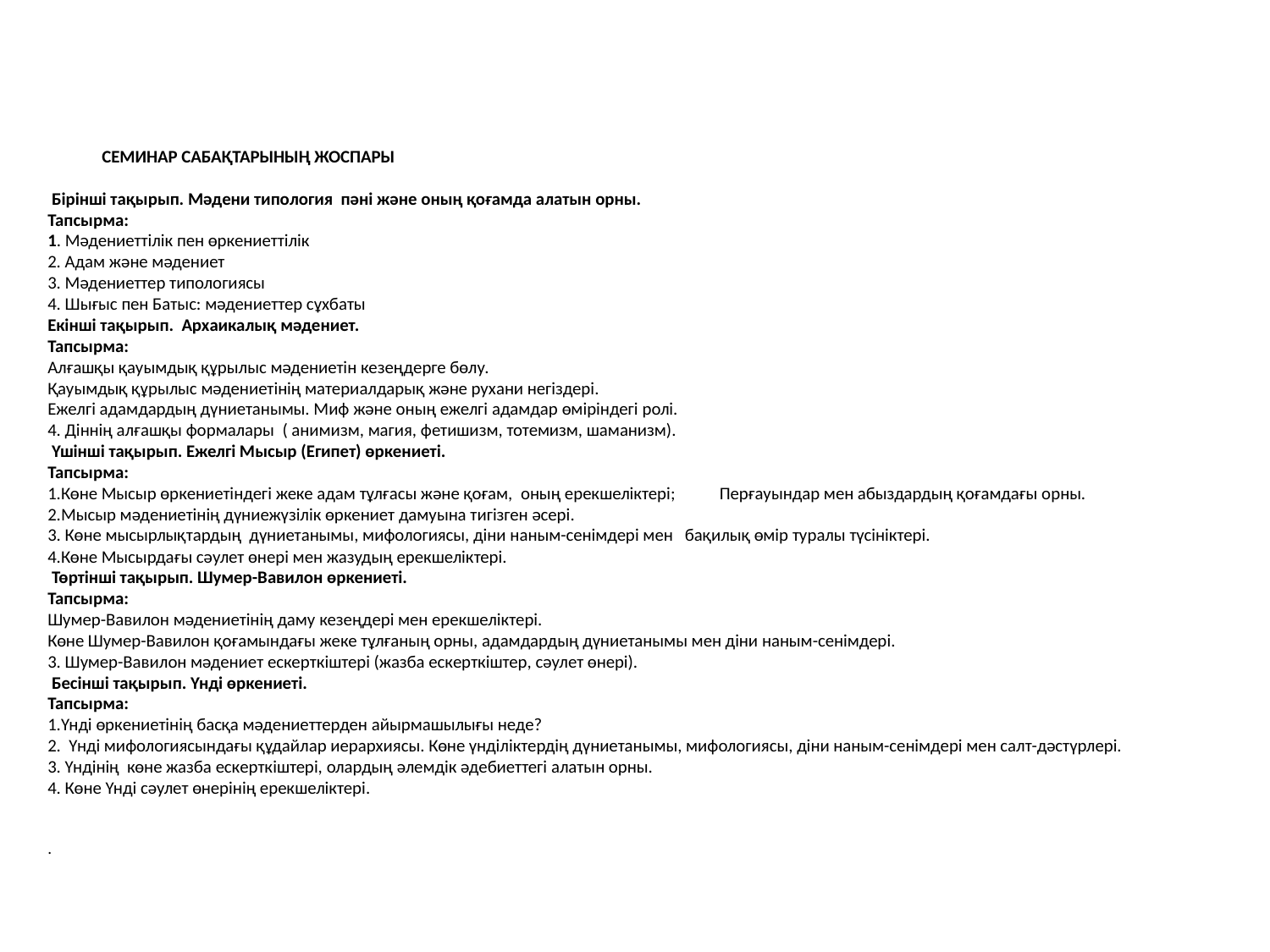

# Семинар сабақтарының жоспары   Бірінші тақырып. Мәдени типология  пәні және оның қоғамда алатын орны. Тапсырма: 1. Мәдениеттілік пен өркениеттілік 2. Адам және мәдениет 3. Мәдениеттер типологиясы 4. Шығыс пен Батыс: мәдениеттер сұхбаты Екінші тақырып.  Архаикалық мәдениет. Тапсырма: Алғашқы қауымдық құрылыс мәдениетін кезеңдерге бөлу. Қауымдық құрылыс мәдениетінің материалдарық және рухани негіздері. Ежелгі адамдардың дүниетанымы. Миф және оның ежелгі адамдар өміріндегі ролі. 4. Діннің алғашқы формалары  ( анимизм, магия, фетишизм, тотемизм, шаманизм).  Үшінші тақырып. Ежелгі Мысыр (Египет) өркениеті. Тапсырма: 1.Көне Мысыр өркениетіндегі жеке адам тұлғасы және қоғам,  оның ерекшеліктері;           Перғауындар мен абыздардың қоғамдағы орны. 2.Мысыр мәдениетінің дүниежүзілік өркениет дамуына тигізген әсері. 3. Көне мысырлықтардың  дүниетанымы, мифологиясы, діни наным-сенімдері мен   бақилық өмір туралы түсініктері. 4.Көне Мысырдағы сәулет өнері мен жазудың ерекшеліктері. Төртінші тақырып. Шумер-Вавилон өркениеті. Тапсырма: Шумер-Вавилон мәдениетінің даму кезеңдері мен ерекшеліктері. Көне Шумер-Вавилон қоғамындағы жеке тұлғаның орны, адамдардың дүниетанымы мен діни наным-сенімдері. 3. Шумер-Вавилон мәдениет ескерткіштері (жазба ескерткіштер, сәулет өнері).  Бесінші тақырып. Үнді өркениеті. Тапсырма: 1.Үнді өркениетінің басқа мәдениеттерден айырмашылығы неде? 2.  Үнді мифологиясындағы құдайлар иерархиясы. Көне үнділіктердің дүниетанымы, мифологиясы, діни наным-сенімдері мен салт-дәстүрлері. 3. Үндінің  көне жазба ескерткіштері, олардың әлемдік әдебиеттегі алатын орны. 4. Көне Үнді сәулет өнерінің ерекшеліктері.     .